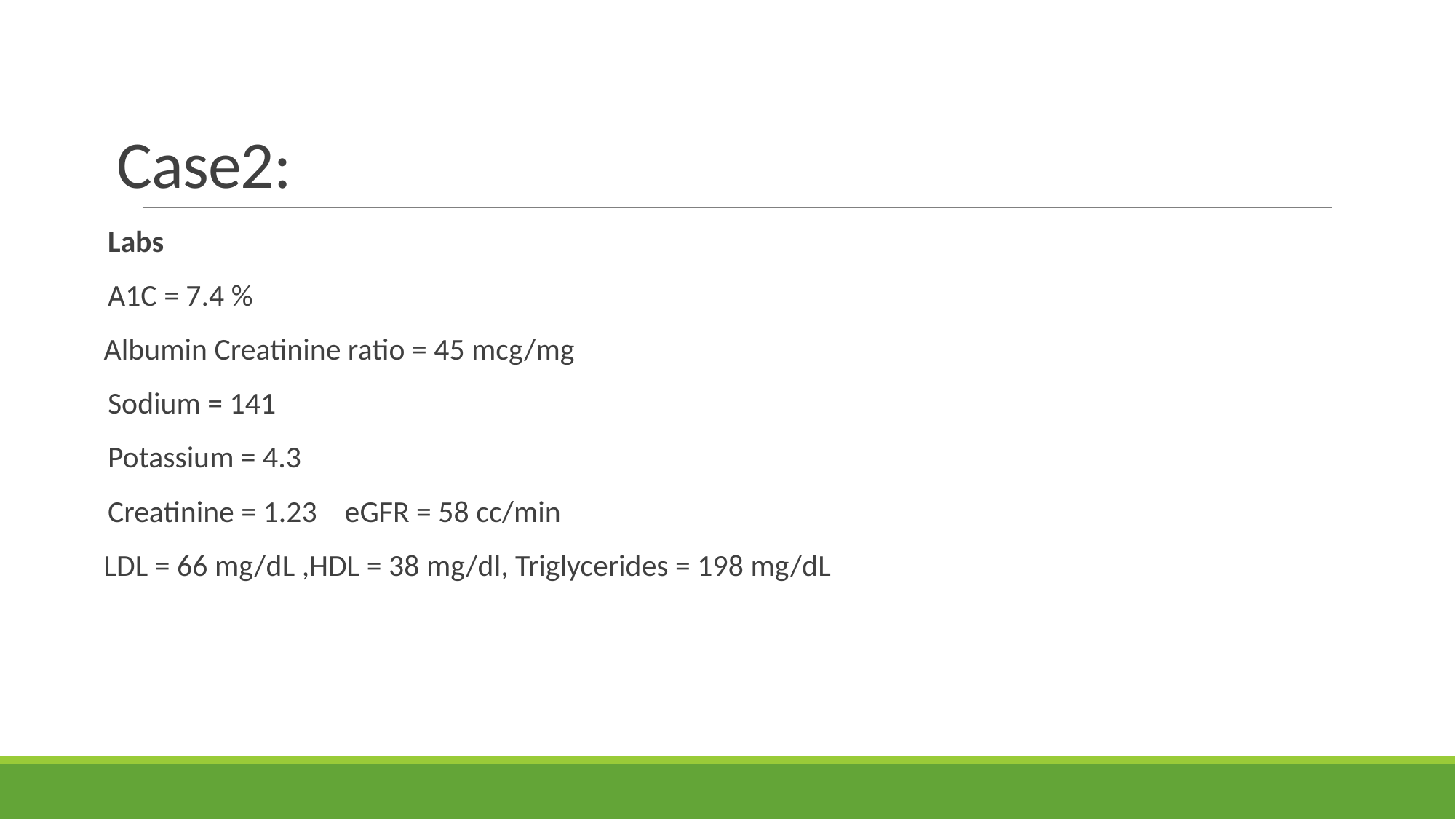

# Case2:
Labs
A1C = 7.4 %
 Albumin Creatinine ratio = 45 mcg/mg
Sodium = 141
Potassium = 4.3
Creatinine = 1.23    eGFR = 58 cc/min
 LDL = 66 mg/dL ,HDL = 38 mg/dl, Triglycerides = 198 mg/dL